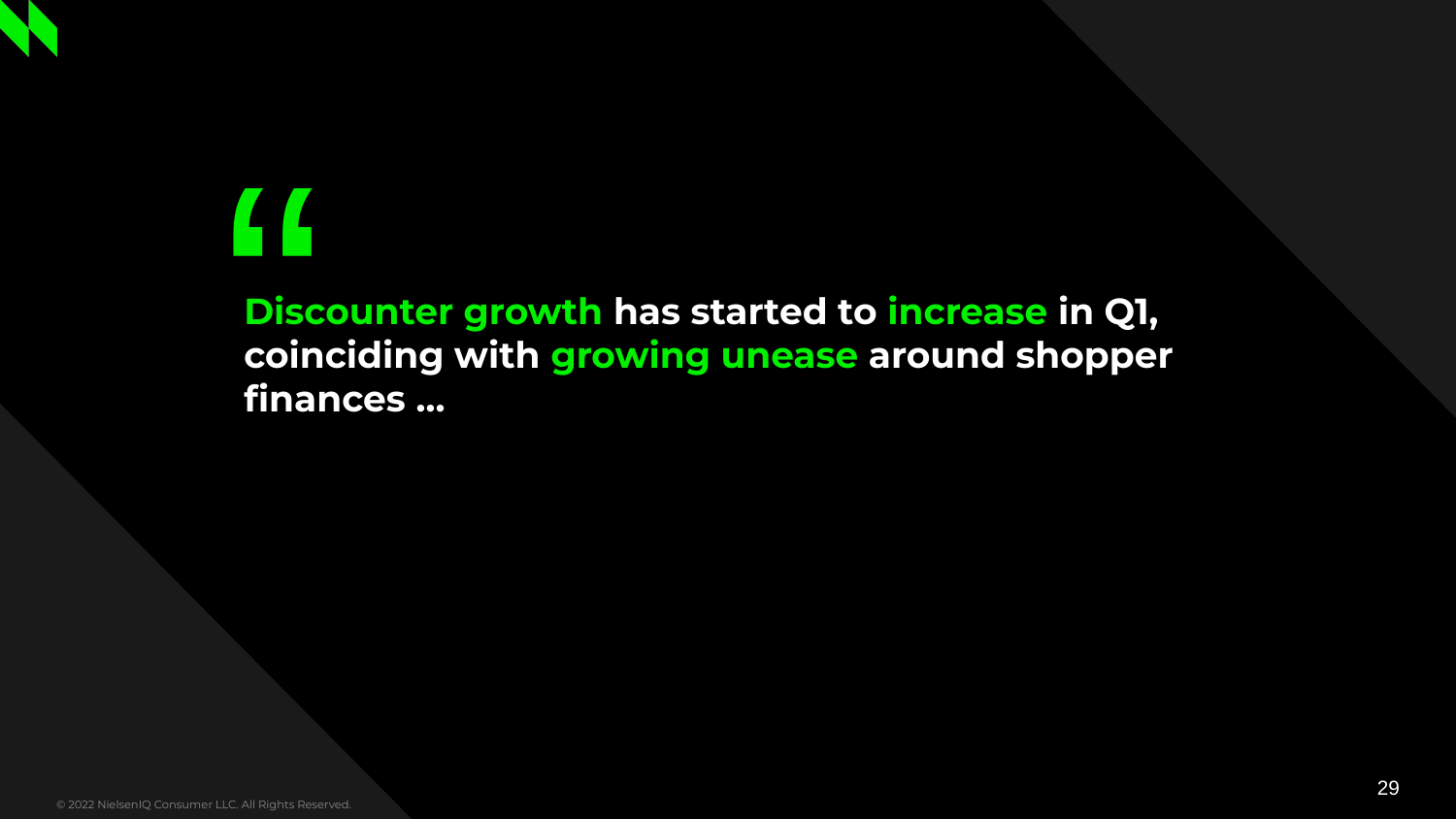

# Discounter growth has started to increase in Q1, coinciding with growing unease around shopper finances …